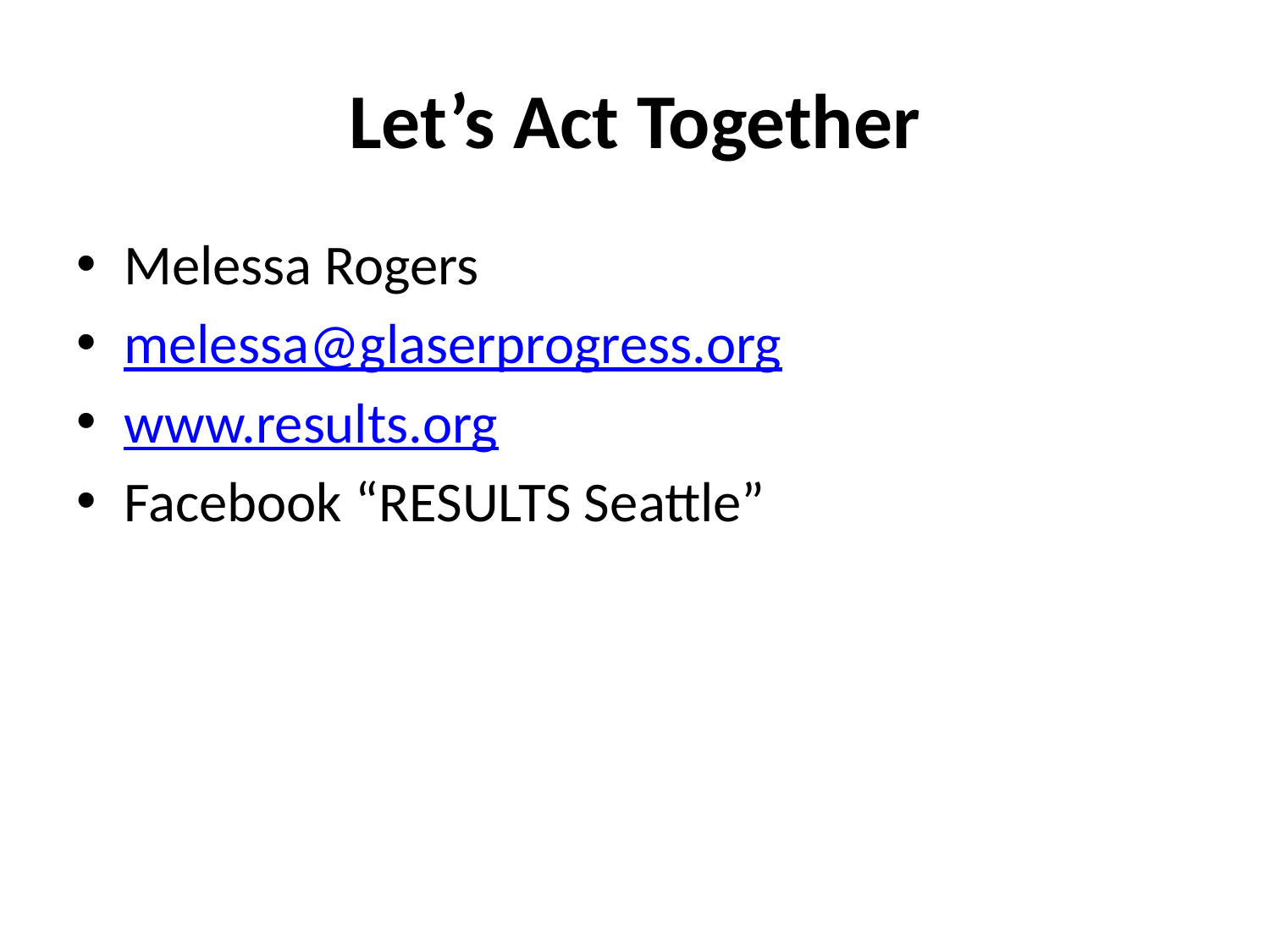

# Let’s Act Together
Melessa Rogers
melessa@glaserprogress.org
www.results.org
Facebook “RESULTS Seattle”